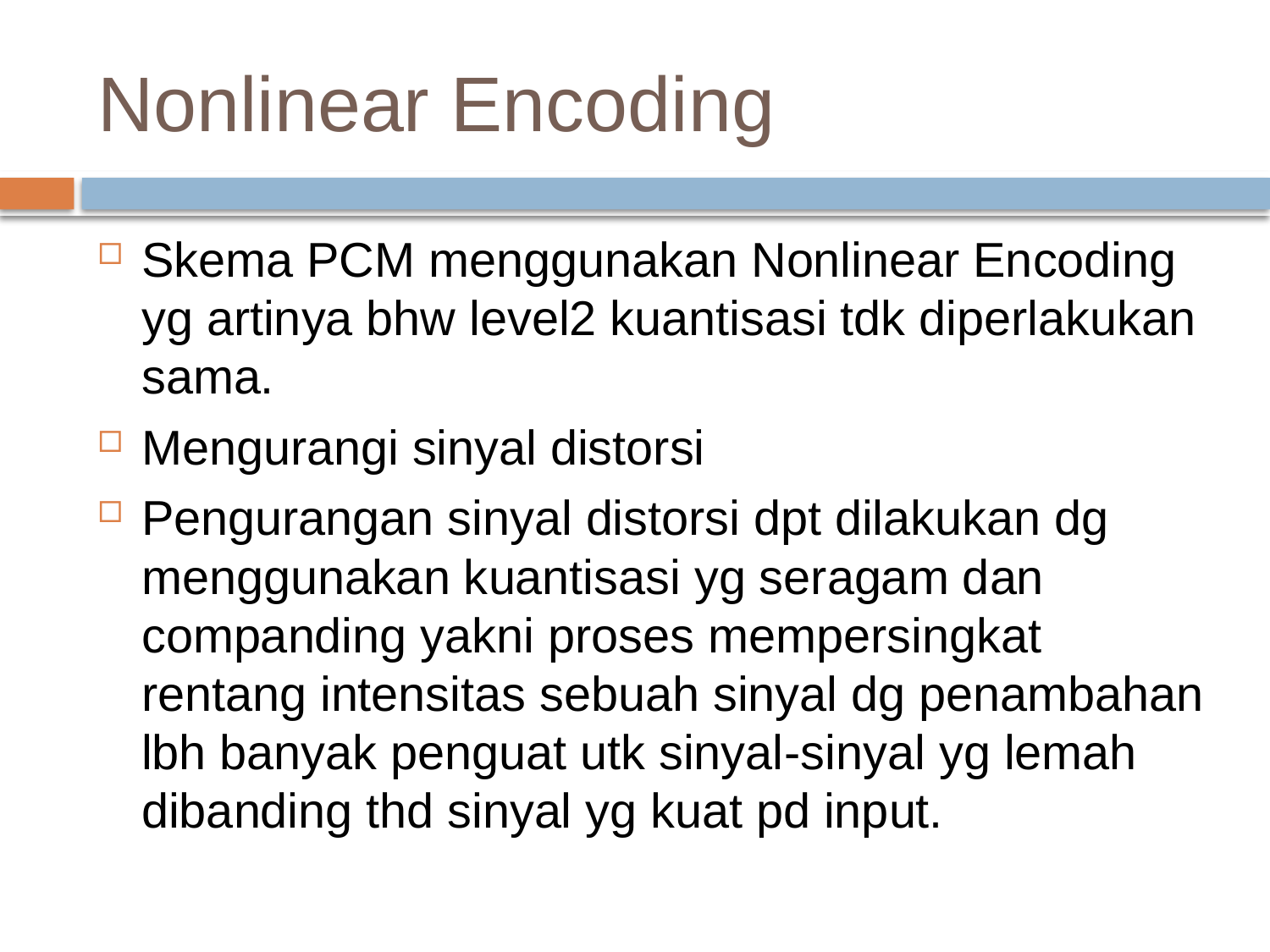

# Nonlinear Encoding
Skema PCM menggunakan Nonlinear Encoding yg artinya bhw level2 kuantisasi tdk diperlakukan sama.
Mengurangi sinyal distorsi
Pengurangan sinyal distorsi dpt dilakukan dg menggunakan kuantisasi yg seragam dan companding yakni proses mempersingkat rentang intensitas sebuah sinyal dg penambahan lbh banyak penguat utk sinyal-sinyal yg lemah dibanding thd sinyal yg kuat pd input.